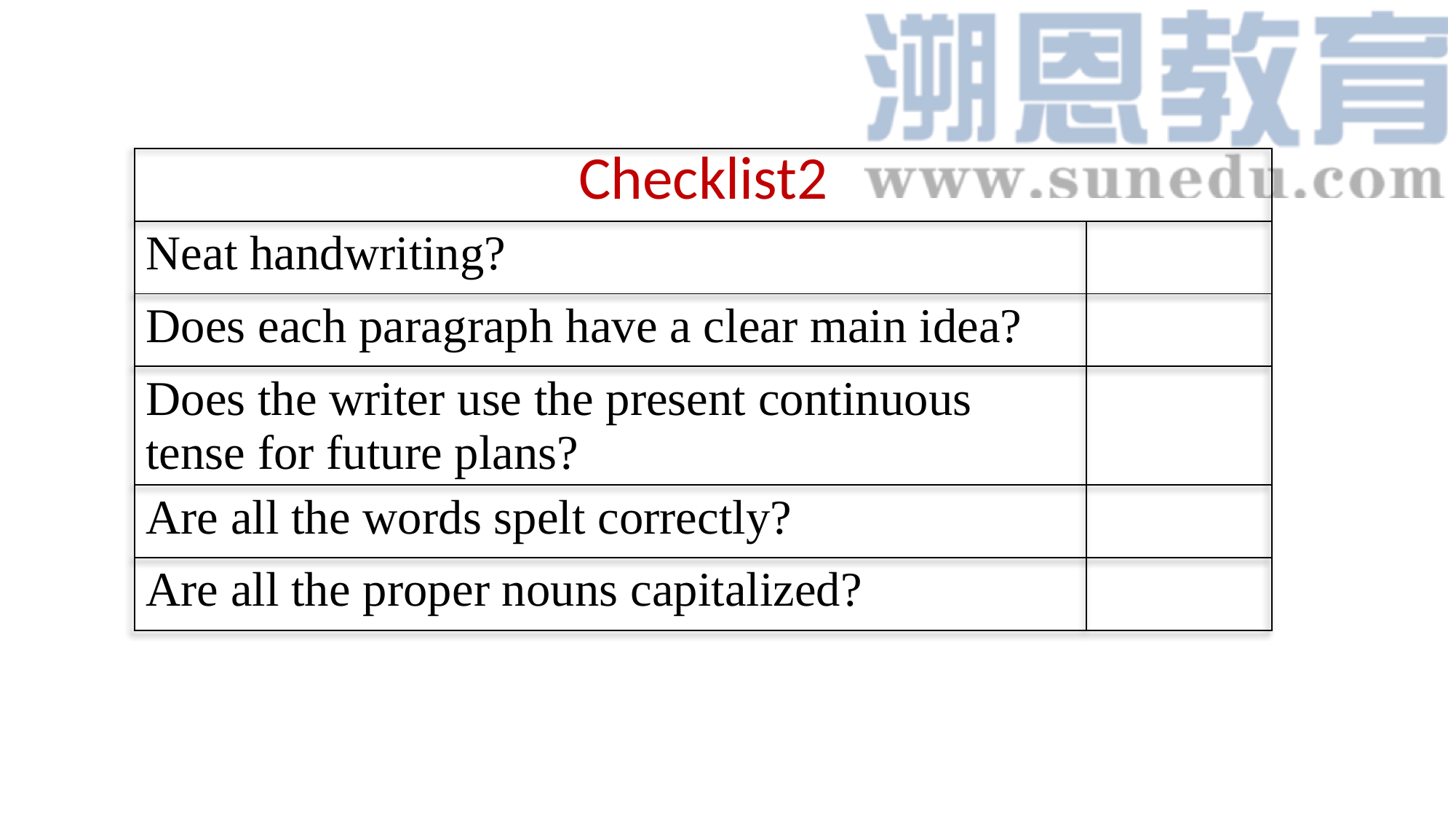

| Checklist2 |  |
| --- | --- |
| Neat handwriting? |  |
| Does each paragraph have a clear main idea? |  |
| Does the writer use the present continuous tense for future plans? |  |
| Are all the words spelt correctly? |  |
| Are all the proper nouns capitalized? |  |